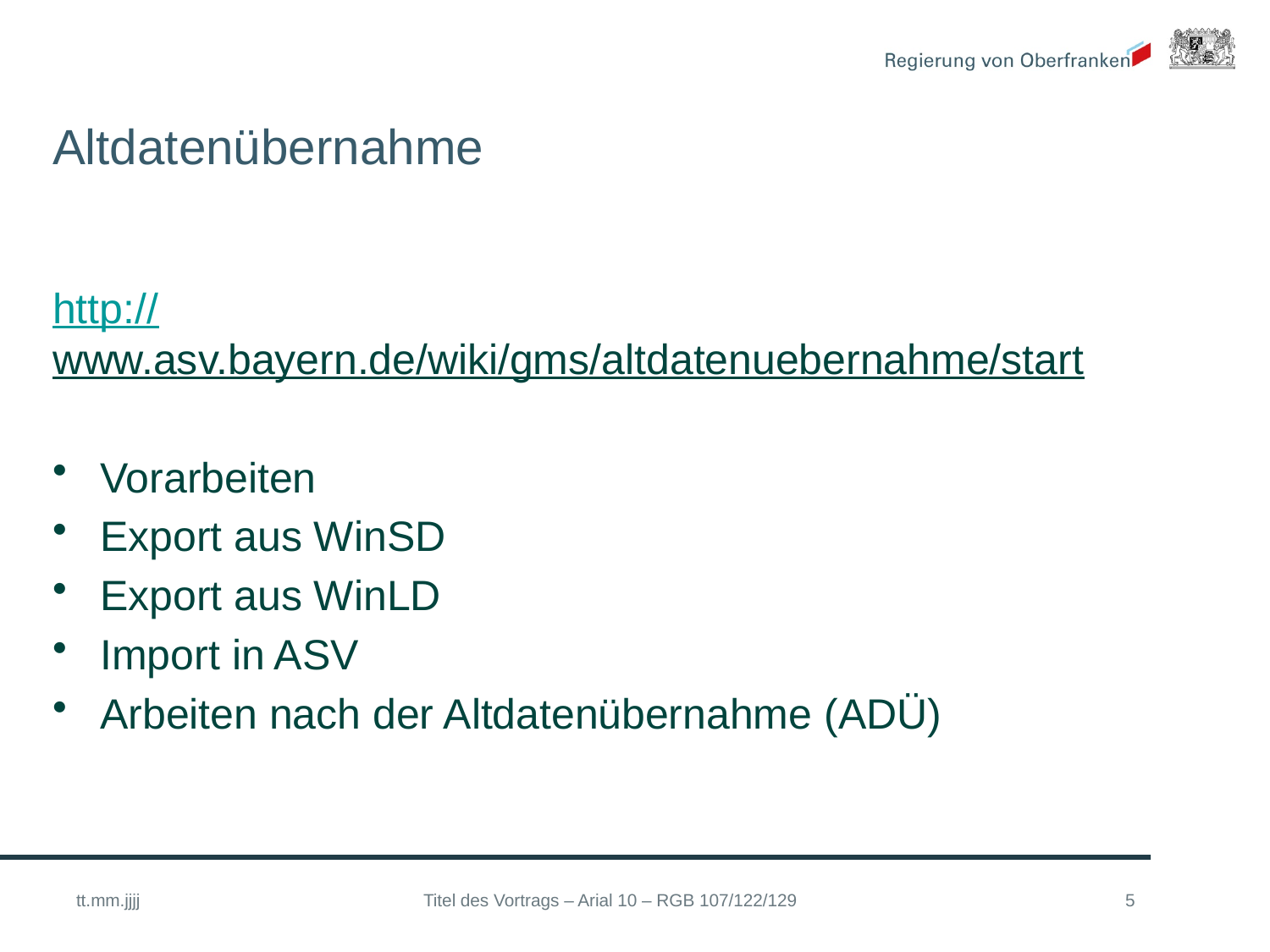

# Altdatenübernahme
http://www.asv.bayern.de/wiki/gms/altdatenuebernahme/start

Vorarbeiten
Export aus WinSD
Export aus WinLD
Import in ASV
Arbeiten nach der Altdatenübernahme (ADÜ)

tt.mm.jjjj
Titel des Vortrags – Arial 10 – RGB 107/122/129
5